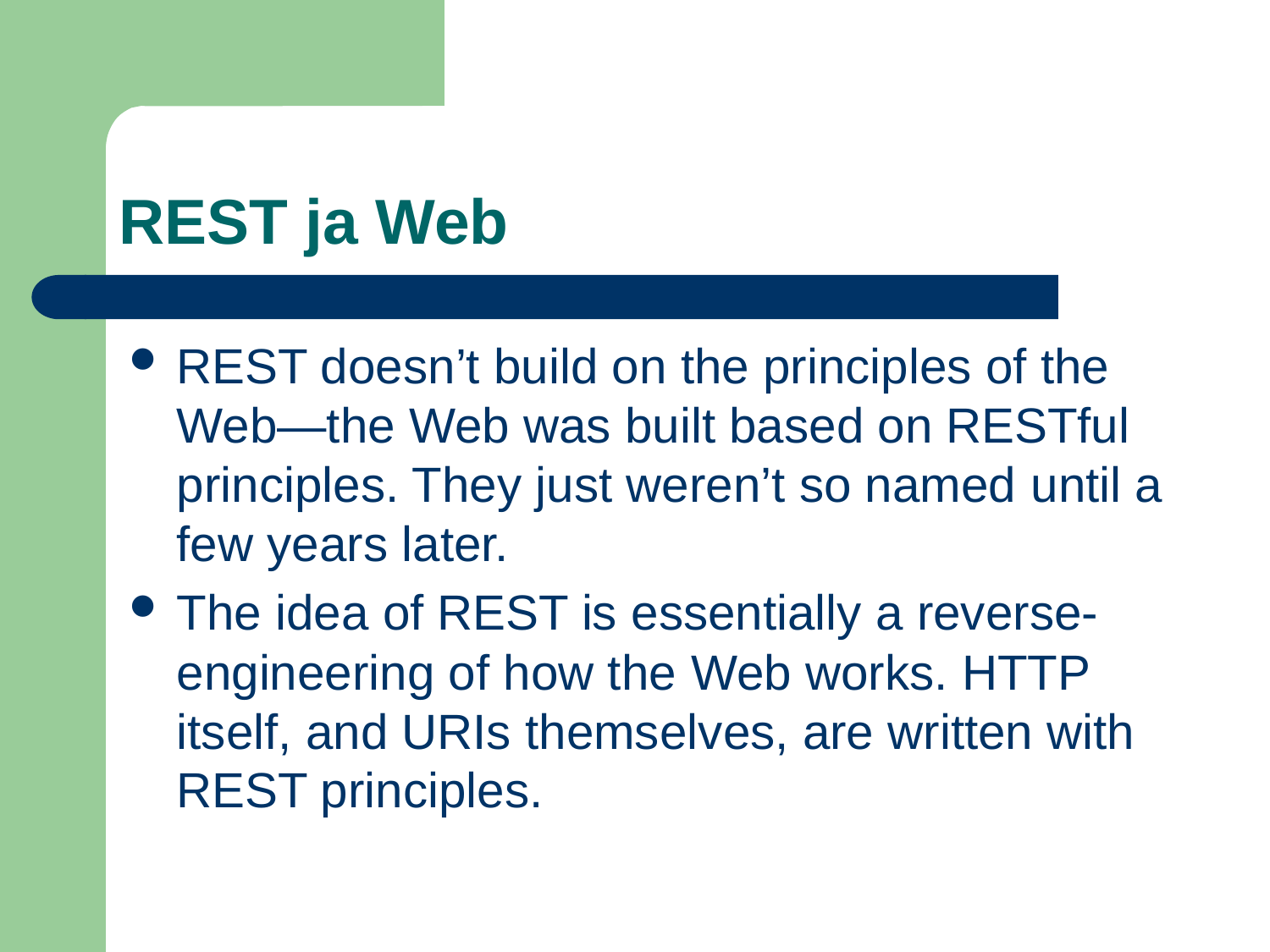

# REST ja Web
REST doesn’t build on the principles of the Web—the Web was built based on RESTful principles. They just weren’t so named until a few years later.
The idea of REST is essentially a reverse-engineering of how the Web works. HTTP itself, and URIs themselves, are written with REST principles.